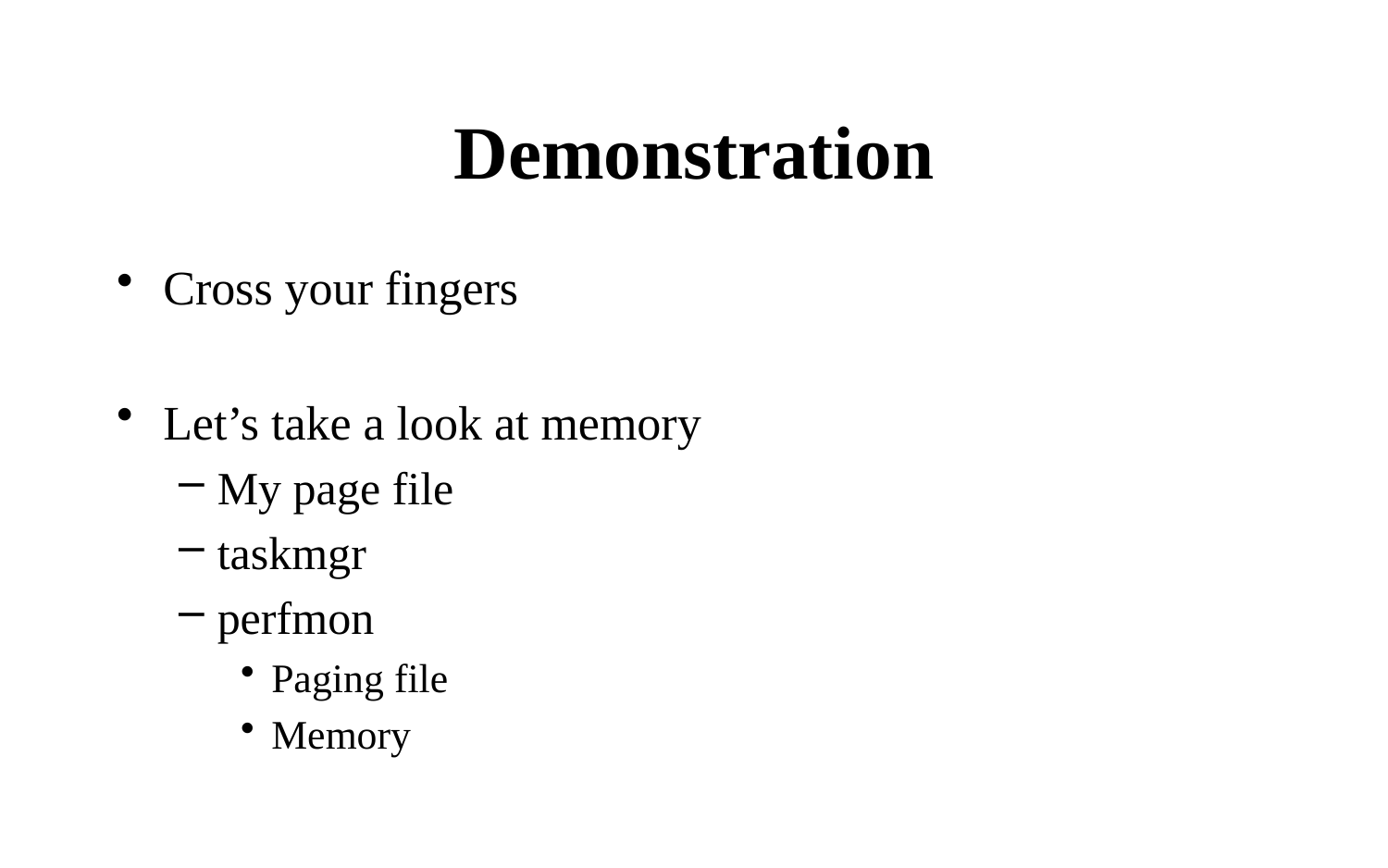

# Demonstration
Cross your fingers

Let’s take a look at memory
My page file
taskmgr
perfmon
Paging file
Memory